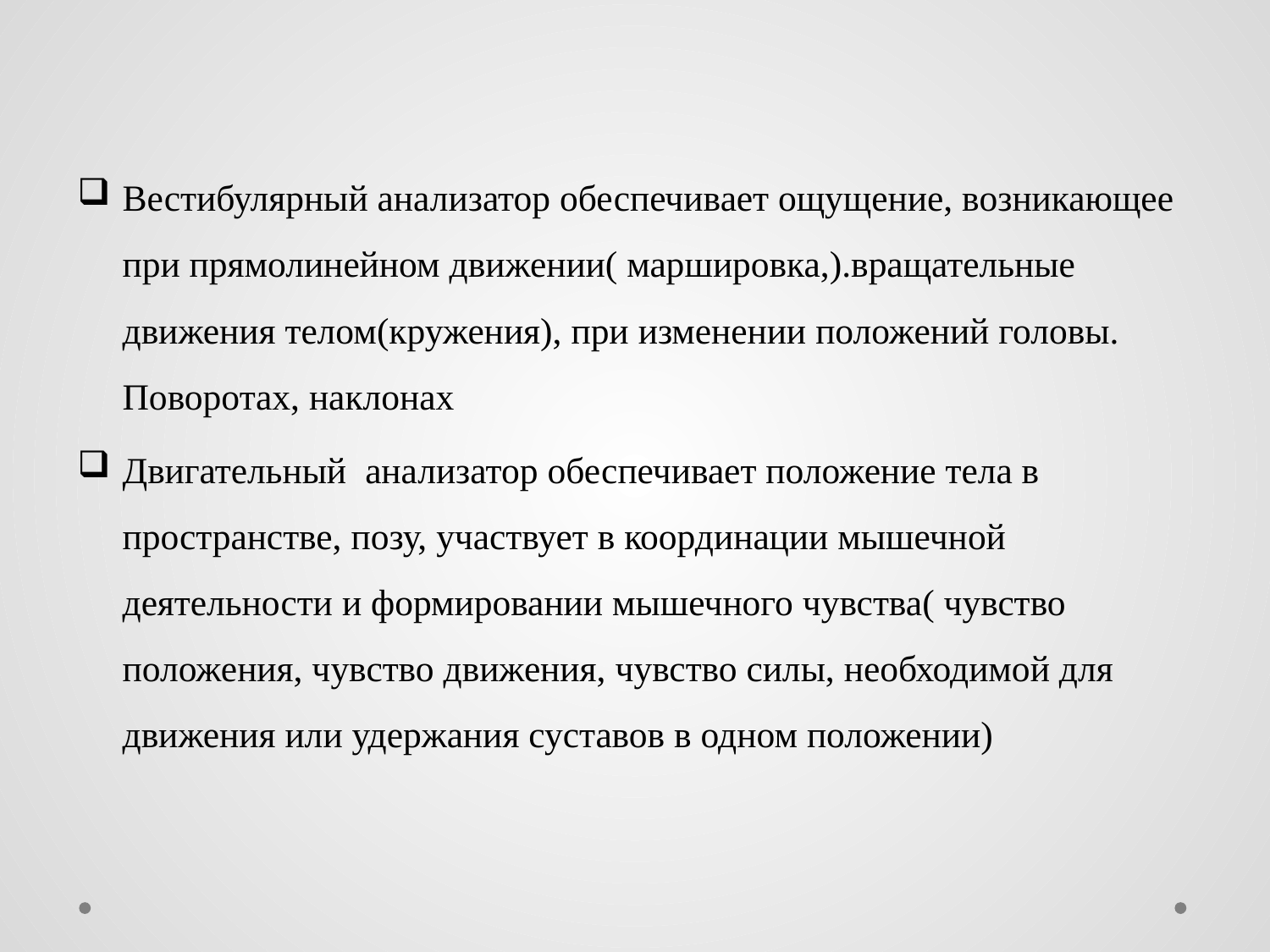

Вестибулярный анализатор обеспечивает ощущение, возникающее при прямолинейном движении( маршировка,).вращательные движения телом(кружения), при изменении положений головы. Поворотах, наклонах
Двигательный  анализатор обеспечивает положение тела в пространстве, позу, участвует в координации мышечной деятельности и формировании мышечного чувства( чувство положения, чувство движения, чувство силы, необходимой для движения или удержания суставов в одном положении)